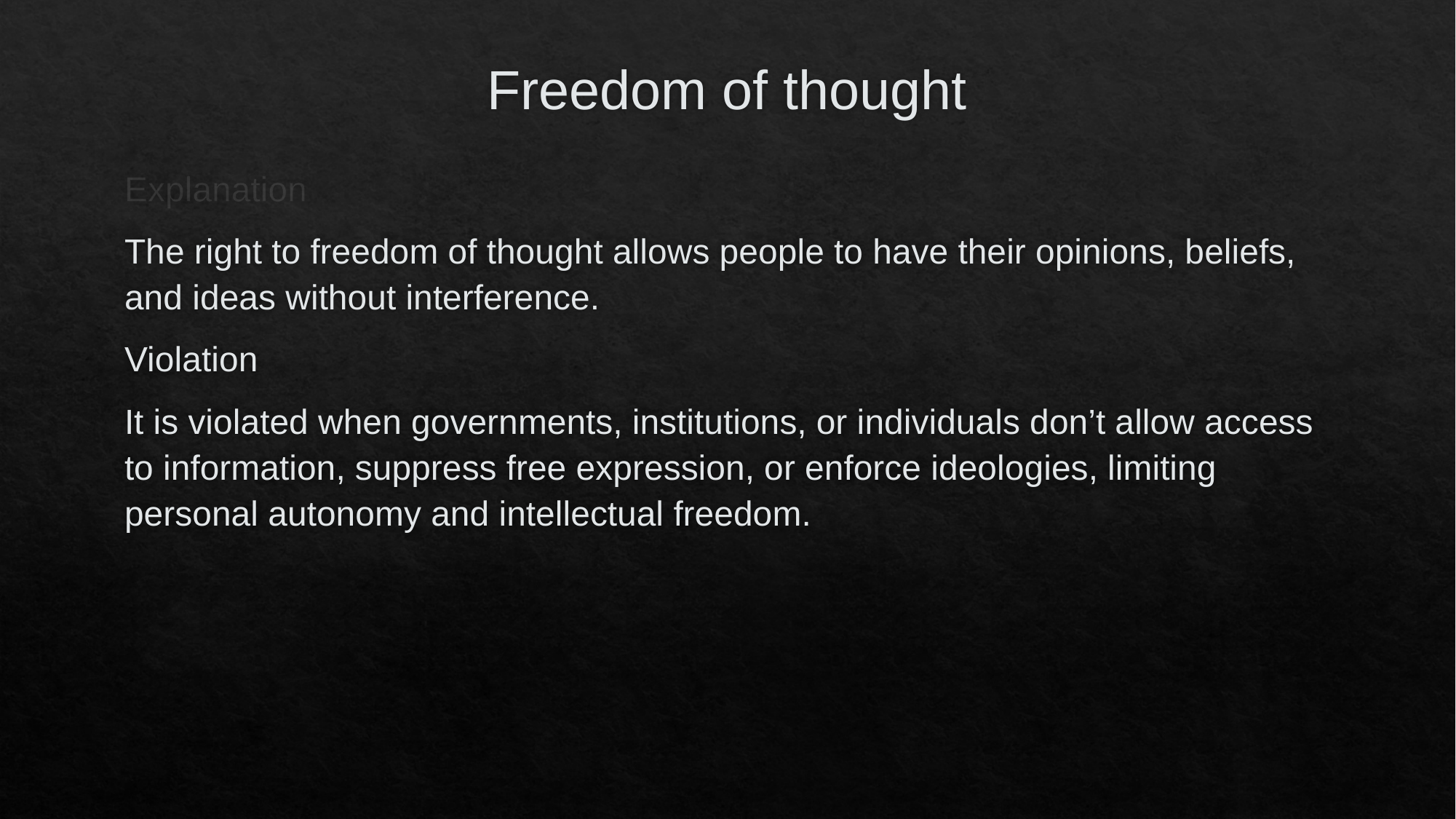

# Freedom of thought
Explanation
The right to freedom of thought allows people to have their opinions, beliefs, and ideas without interference.
Violation
It is violated when governments, institutions, or individuals don’t allow access to information, suppress free expression, or enforce ideologies, limiting personal autonomy and intellectual freedom.